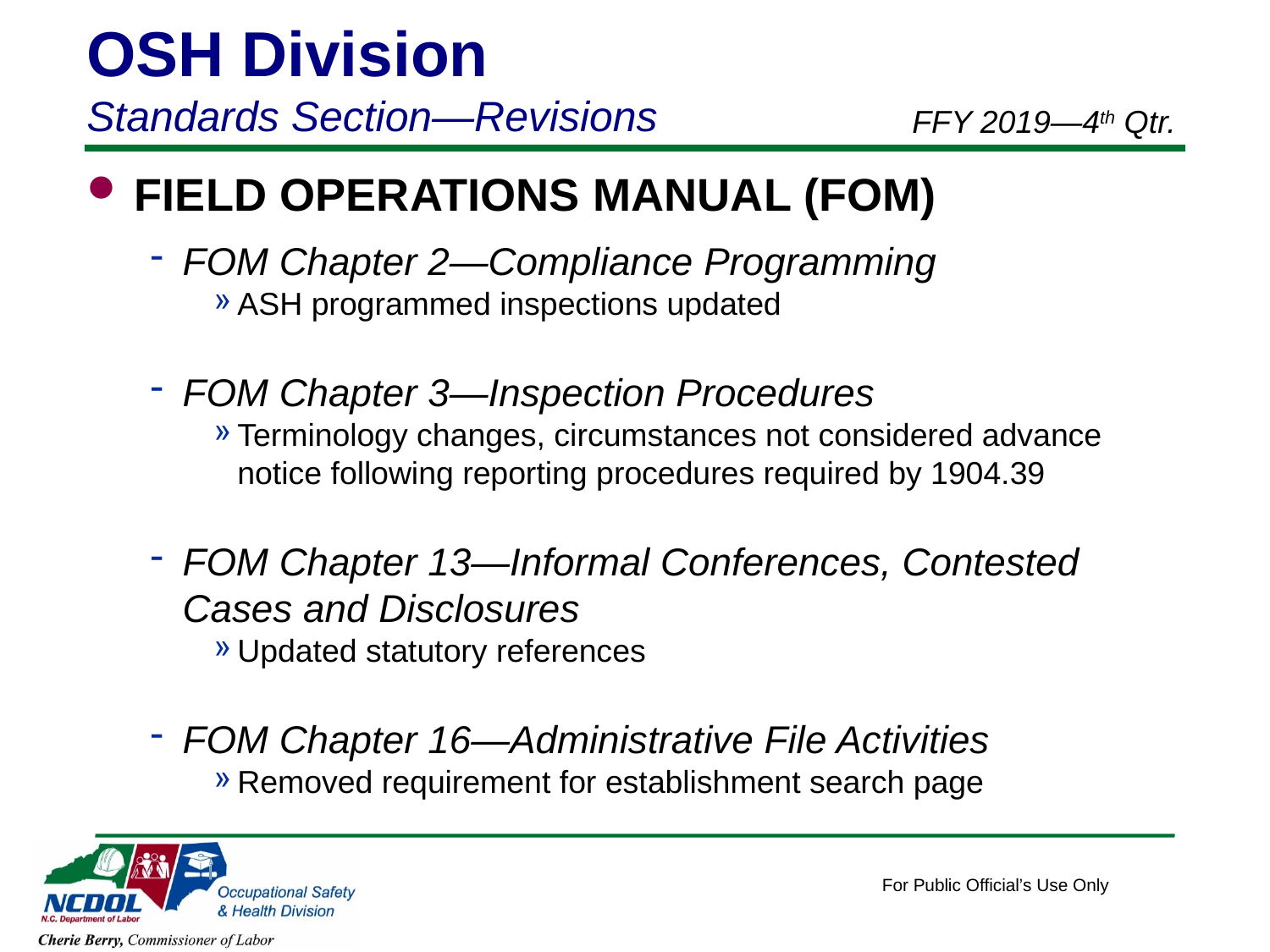

OSH Division
Standards Section—Revisions
FFY 2019—4th Qtr.
FIELD OPERATIONS MANUAL (FOM)

FOM Chapter 2—Compliance Programming
ASH programmed inspections updated

FOM Chapter 3—Inspection Procedures
Terminology changes, circumstances not considered advance notice following reporting procedures required by 1904.39

FOM Chapter 13—Informal Conferences, Contested Cases and Disclosures
Updated statutory references

FOM Chapter 16—Administrative File Activities
Removed requirement for establishment search page